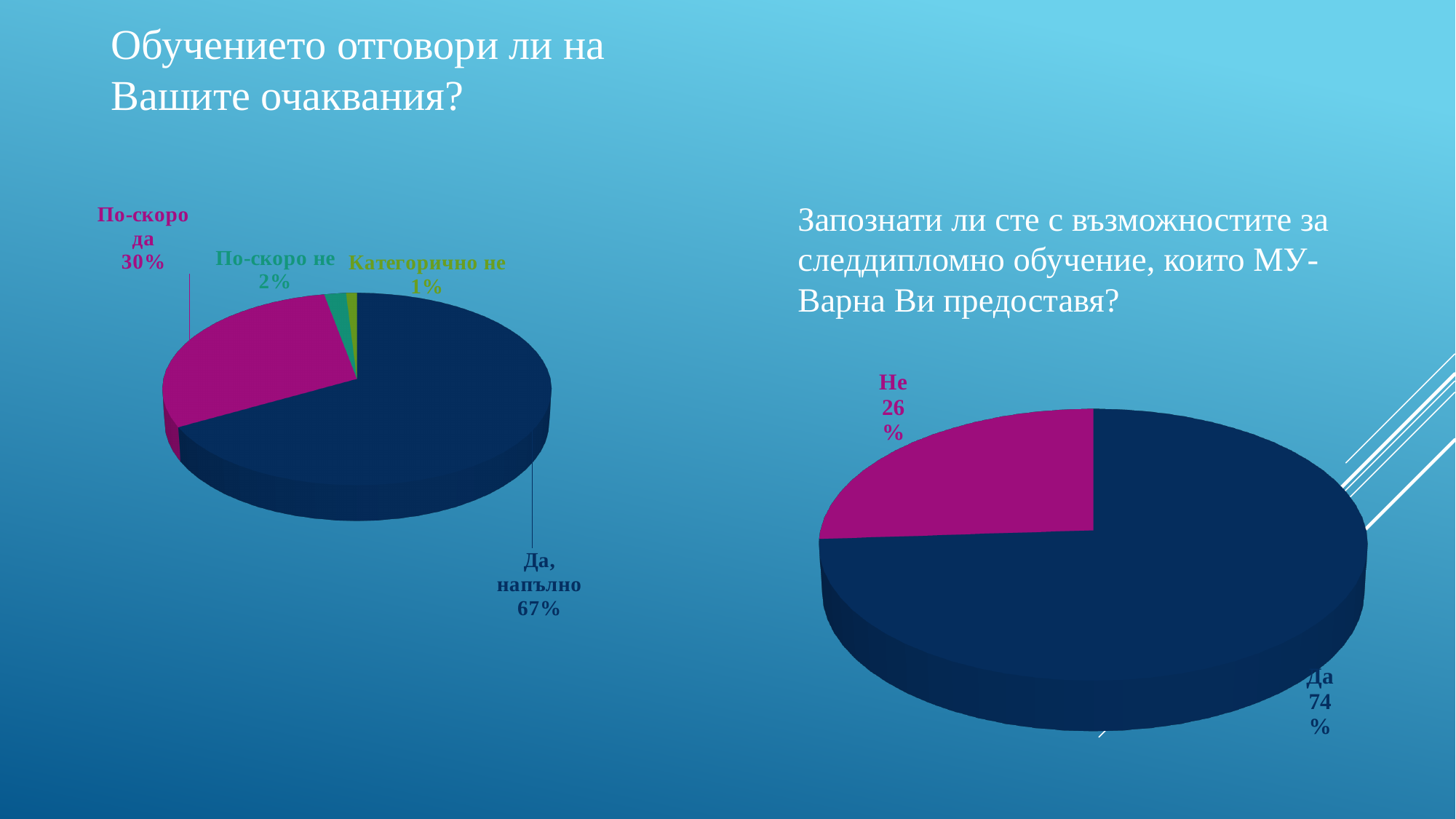

#
Обучението отговори ли на Вашите очаквания?

[unsupported chart]

Запознати ли сте с възможностите за следдипломно обучение, които МУ-Варна Ви предоставя?

[unsupported chart]